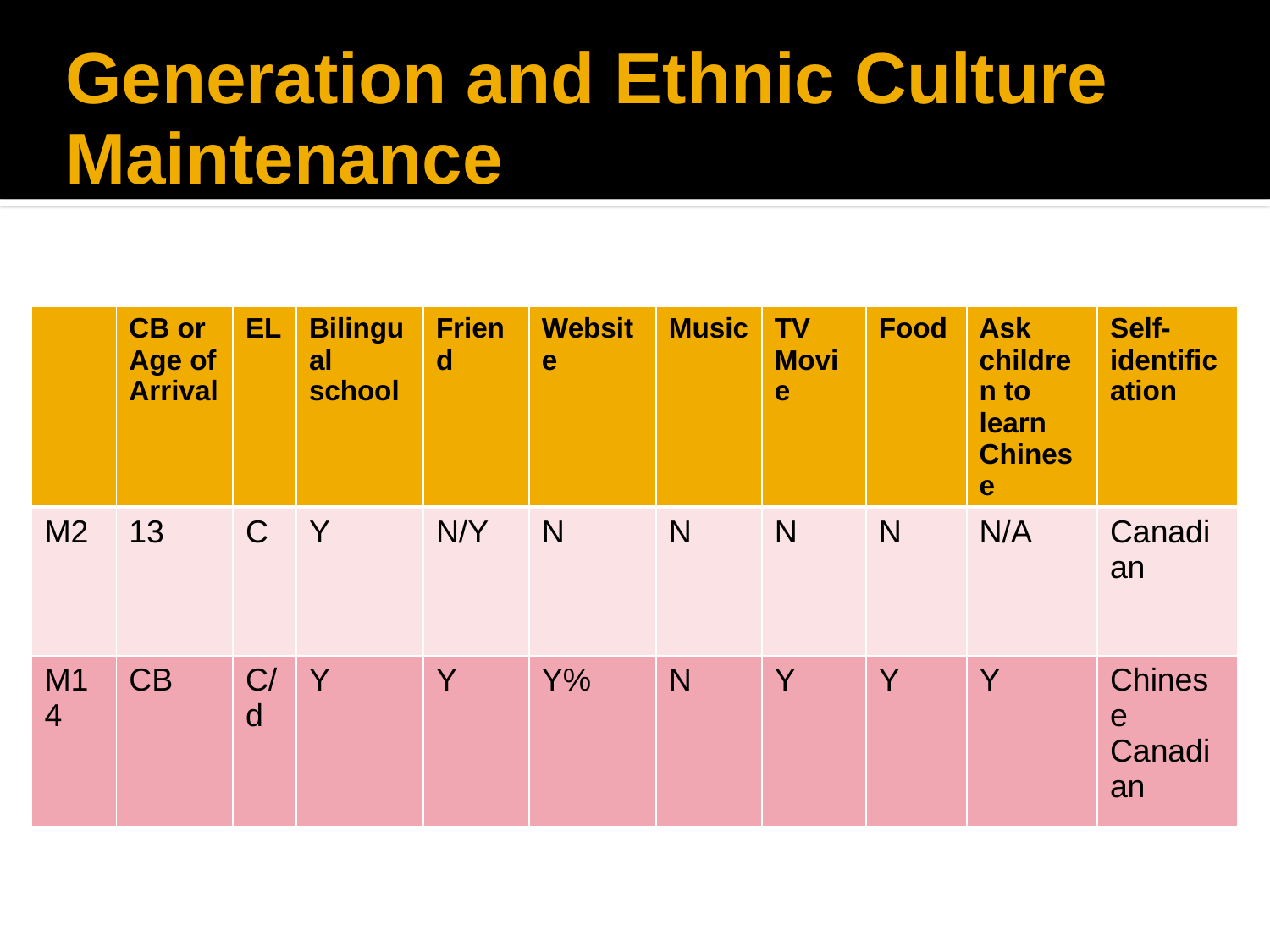

# Generation and Ethnic Culture Maintenance
|  | CB or Age of Arrival | EL | Bilingual school | Friend | Website | Music | TV Movie | Food | Ask children to learn Chinese | Self- identification |
| --- | --- | --- | --- | --- | --- | --- | --- | --- | --- | --- |
| M2 | 13 | C | Y | N/Y | N | N | N | N | N/A | Canadian |
| M14 | CB | C/d | Y | Y | Y% | N | Y | Y | Y | Chinese Canadian |